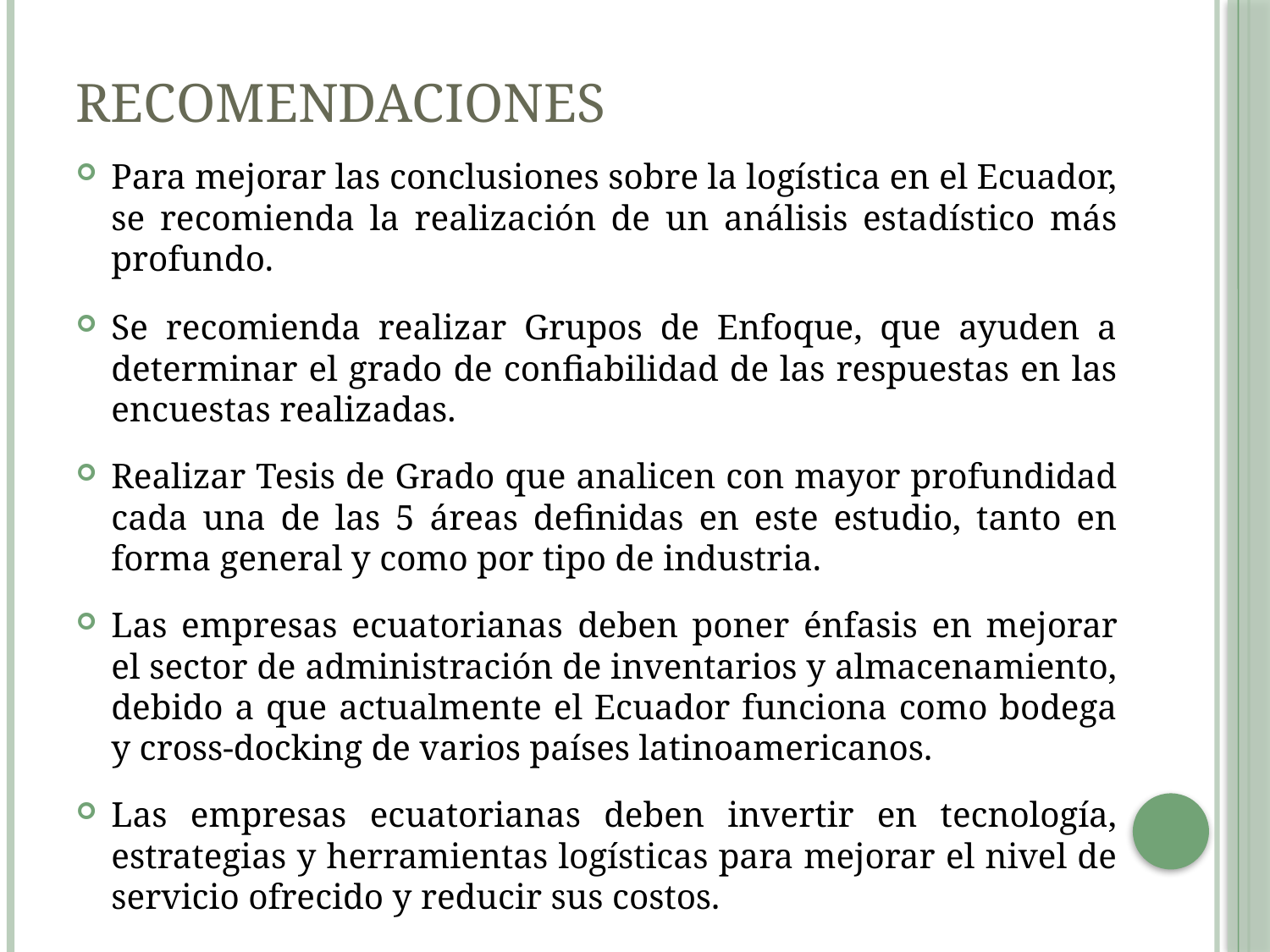

# Recomendaciones
Para mejorar las conclusiones sobre la logística en el Ecuador, se recomienda la realización de un análisis estadístico más profundo.

Se recomienda realizar Grupos de Enfoque, que ayuden a determinar el grado de confiabilidad de las respuestas en las encuestas realizadas.

Realizar Tesis de Grado que analicen con mayor profundidad cada una de las 5 áreas definidas en este estudio, tanto en forma general y como por tipo de industria.

Las empresas ecuatorianas deben poner énfasis en mejorar el sector de administración de inventarios y almacenamiento, debido a que actualmente el Ecuador funciona como bodega y cross-docking de varios países latinoamericanos.

Las empresas ecuatorianas deben invertir en tecnología, estrategias y herramientas logísticas para mejorar el nivel de servicio ofrecido y reducir sus costos.